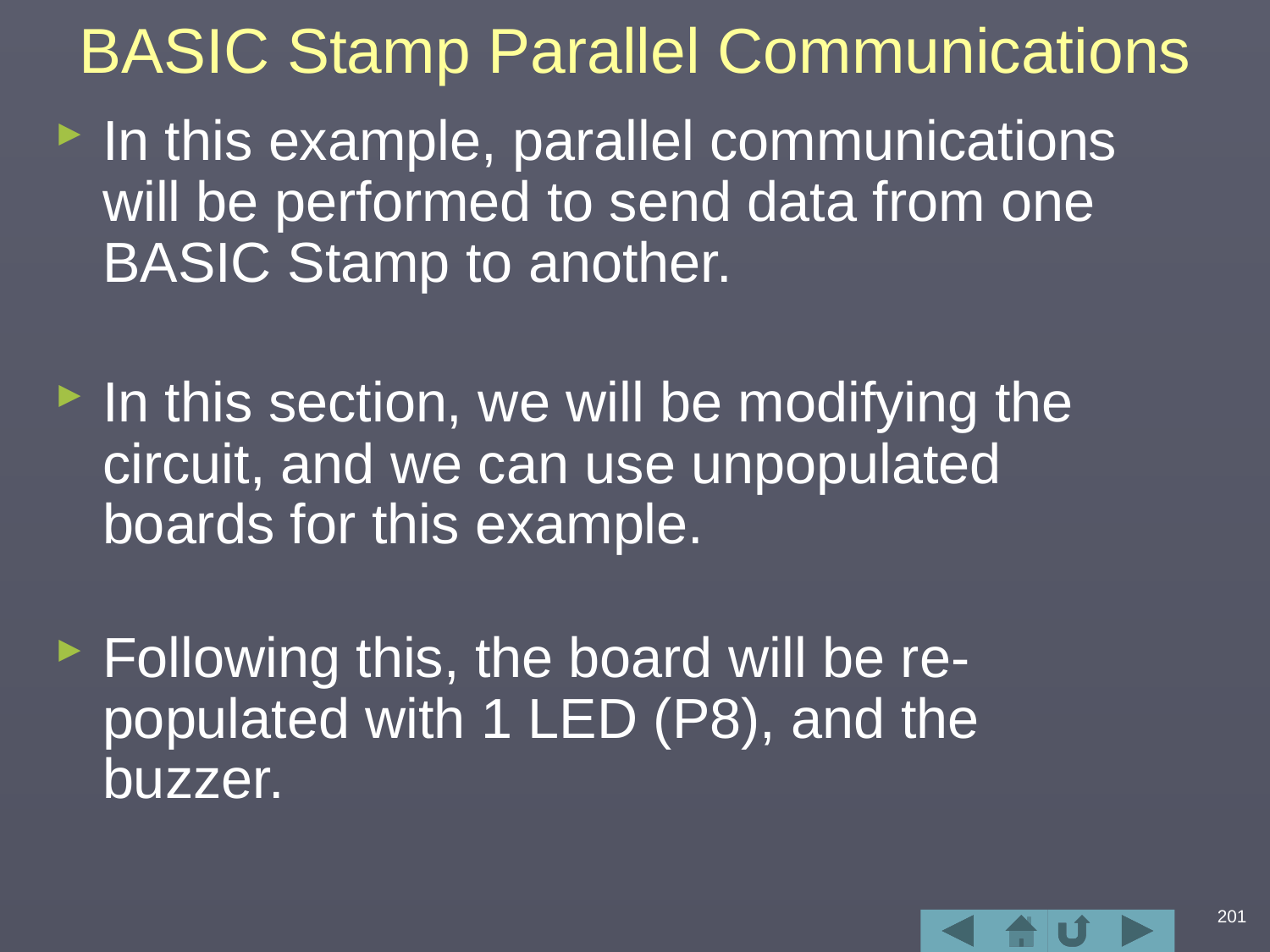

# BASIC Stamp Parallel Communications
In this example, parallel communications will be performed to send data from one BASIC Stamp to another.
In this section, we will be modifying the circuit, and we can use unpopulated boards for this example.
Following this, the board will be re-populated with 1 LED (P8), and the buzzer.
201